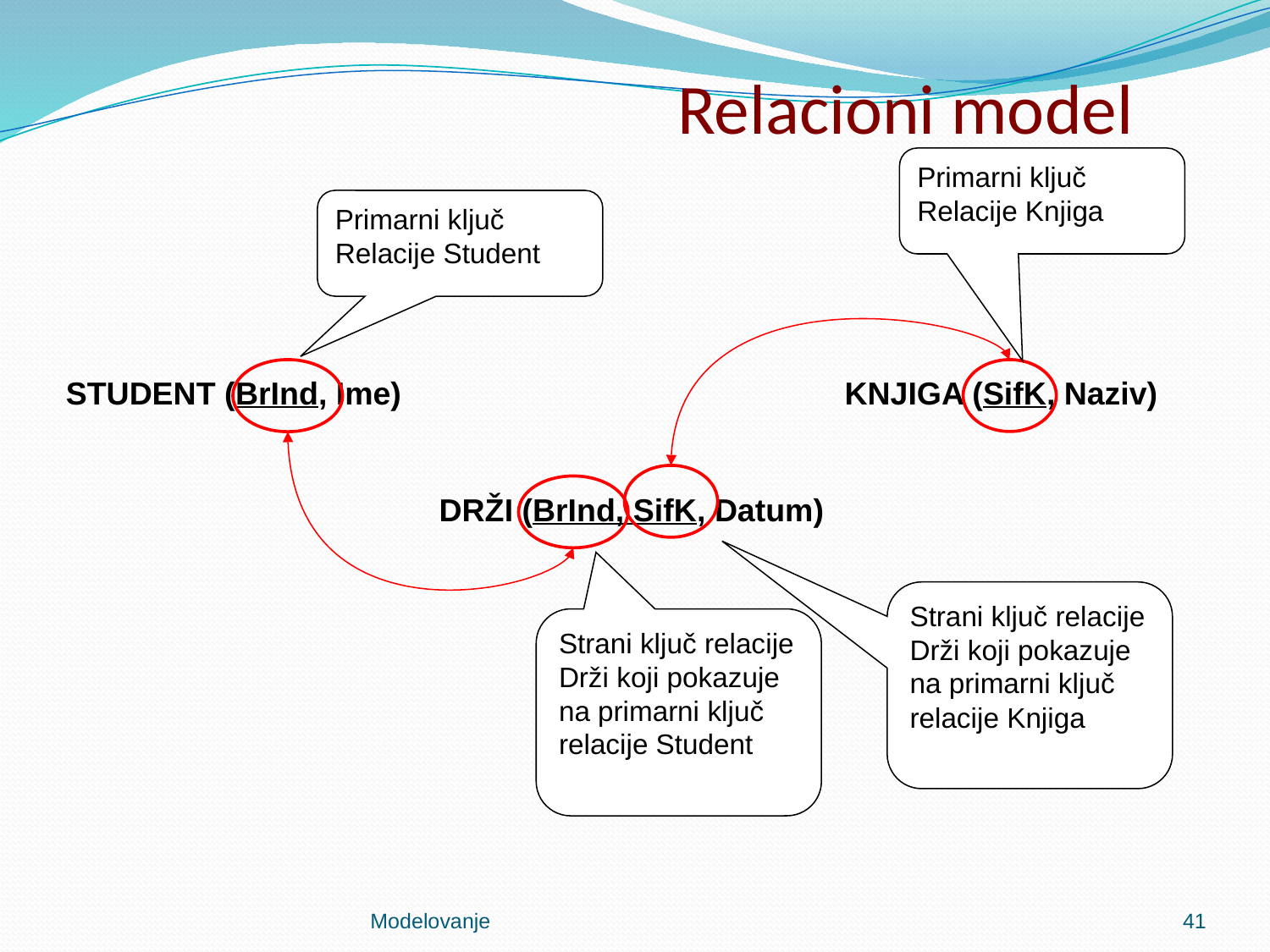

# Relacioni model
Primarni ključ
Relacije Knjiga
Primarni ključ
Relacije Student

STUDENT (BrInd, Ime)
KNJIGA (SifK, Naziv)

DRŽI (BrInd, SifK, Datum)
Strani ključ relacije Drži koji pokazuje na primarni ključ relacije Knjiga
Strani ključ relacije Drži koji pokazuje na primarni ključ relacije Student
Modelovanje
41